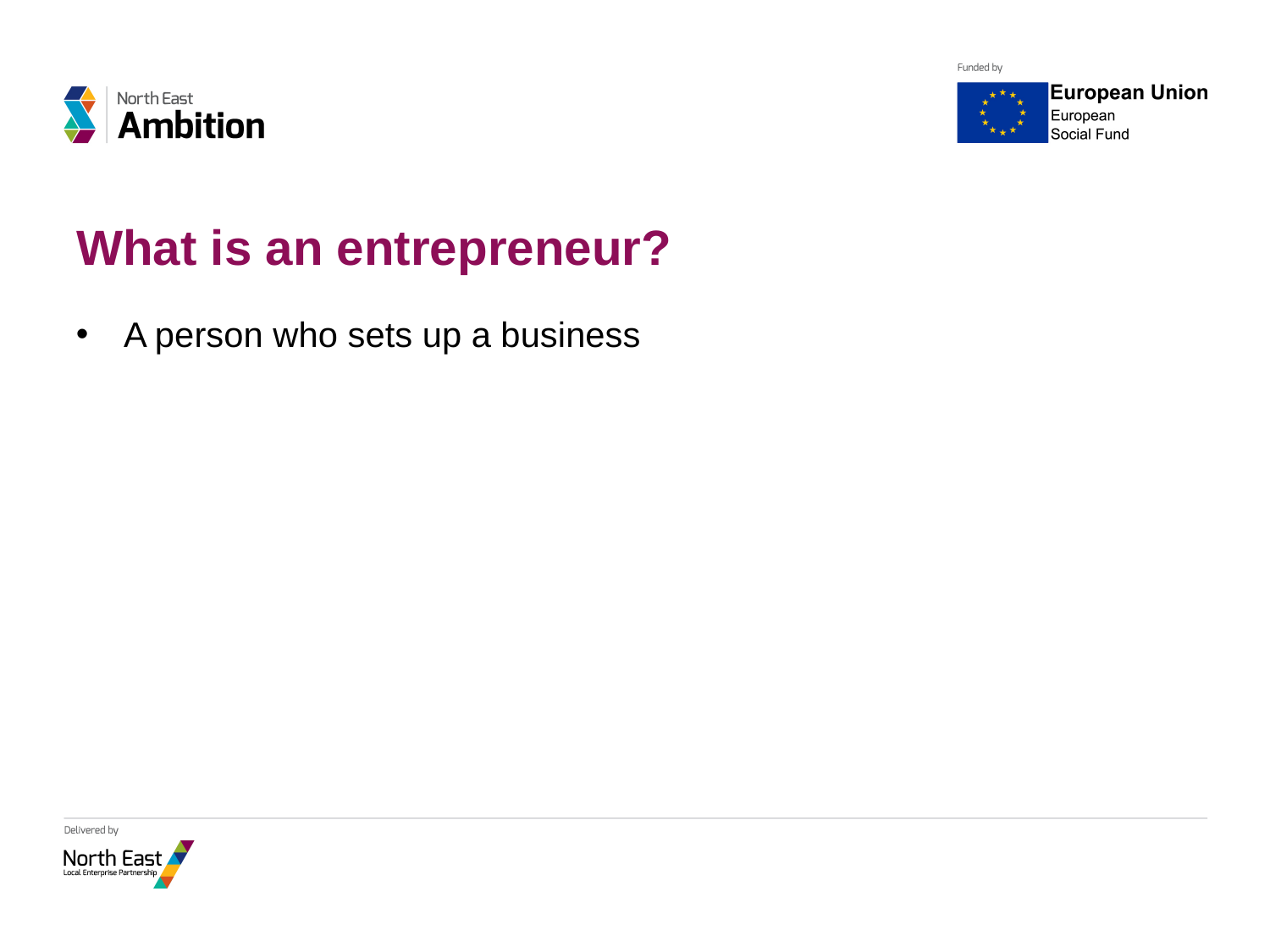

# What is an entrepreneur?
A person who sets up a business